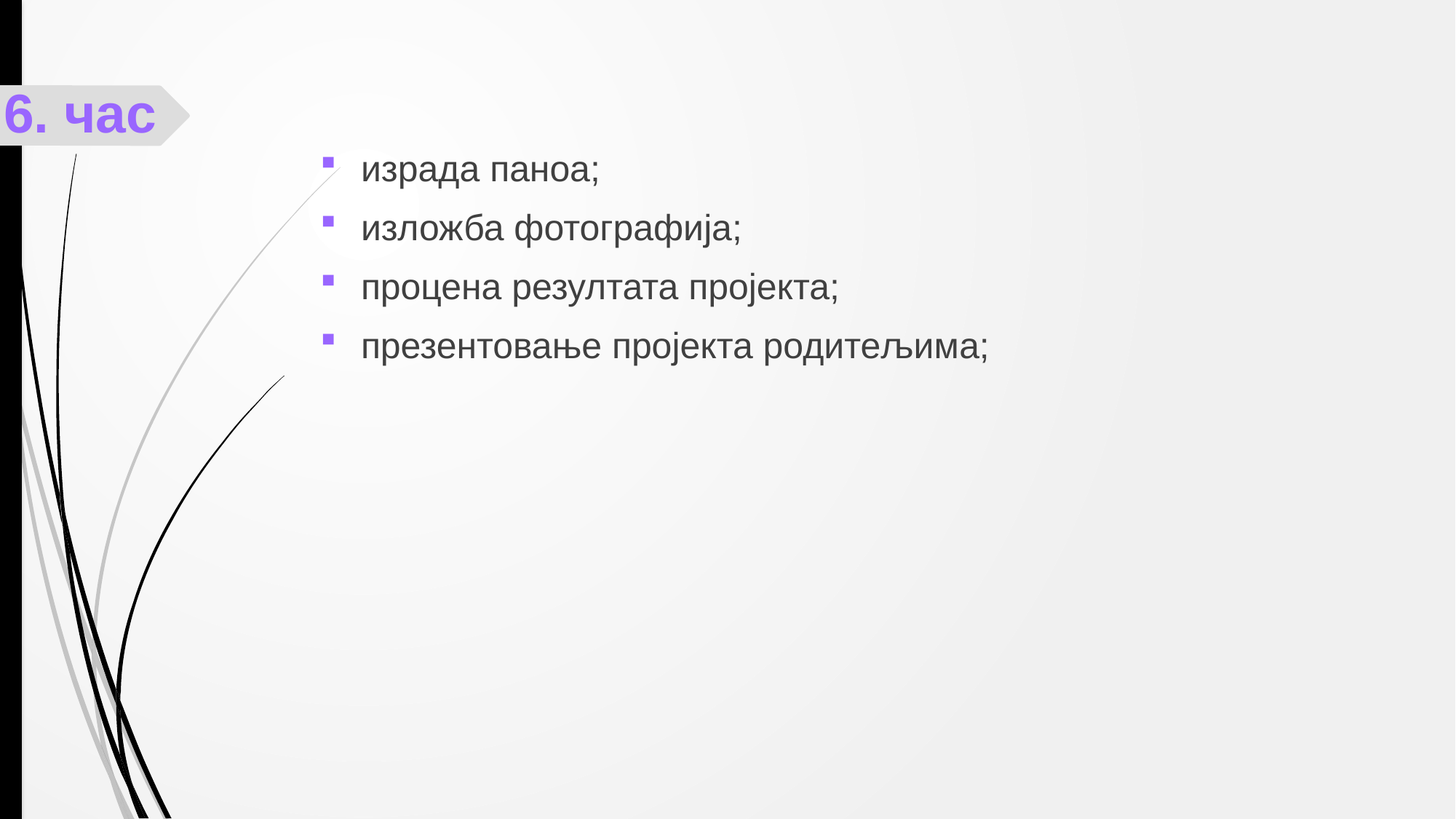

# 6. час
израда паноа;
изложба фотографија;
процена резултата пројекта;
презентовање пројекта родитељима;